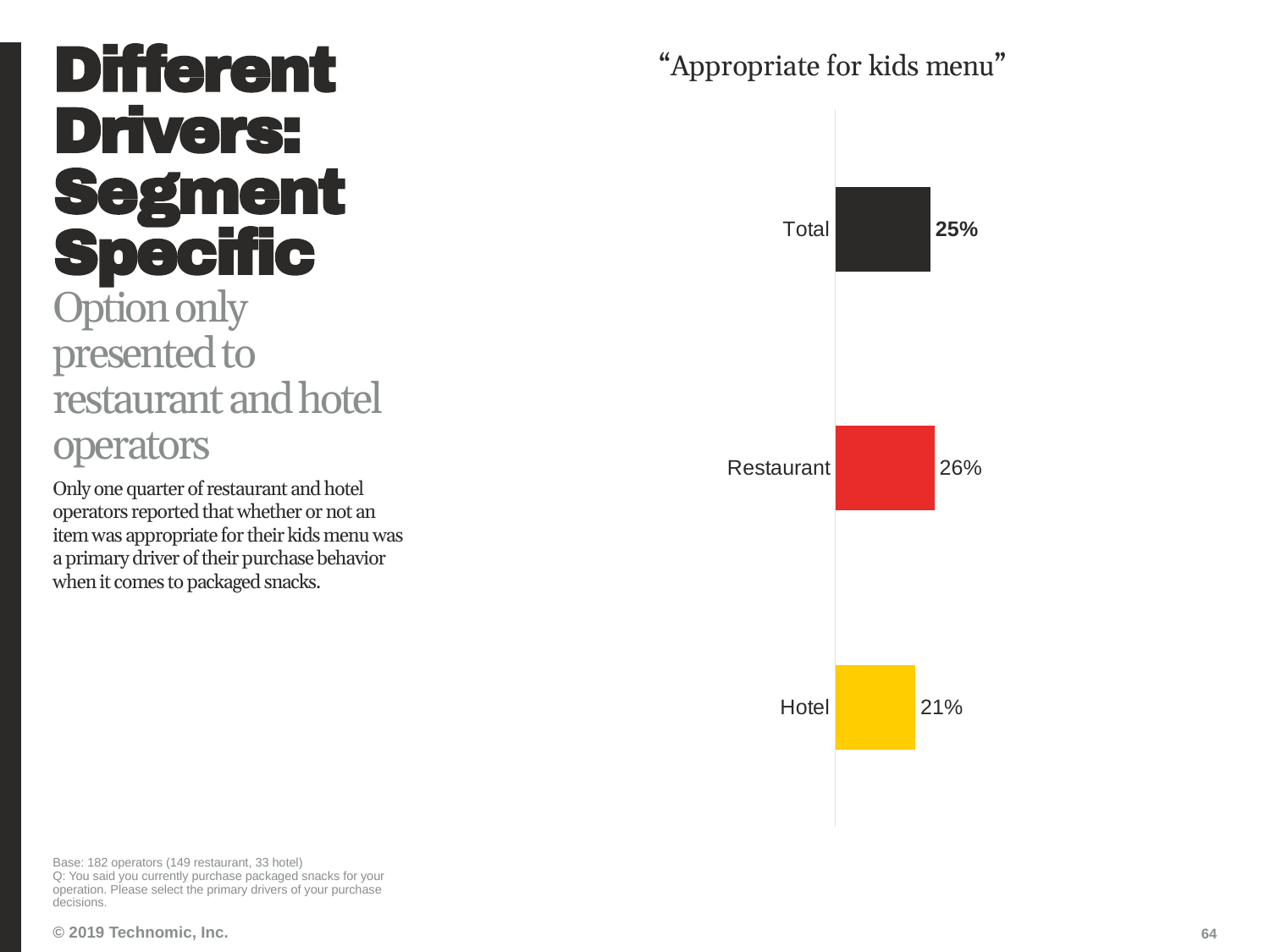

# Different Drivers: Segment Specific

### Chart: “Appropriate for kids menu”

| Category | Total |
|---|---|
| Total | 0.25 |
| Restaurant | 0.26 |
| Hotel | 0.21 |
Option only presented to
restaurant and hotel operators
Only one quarter of restaurant and hotel operators reported that whether or not an item was appropriate for their kids menu was a primary driver of their purchase behavior when it comes to packaged snacks.

Base: 182 operators (149 restaurant, 33 hotel)
Q: You said you currently purchase packaged snacks for your operation. Please select the primary drivers of your purchase decisions.
64